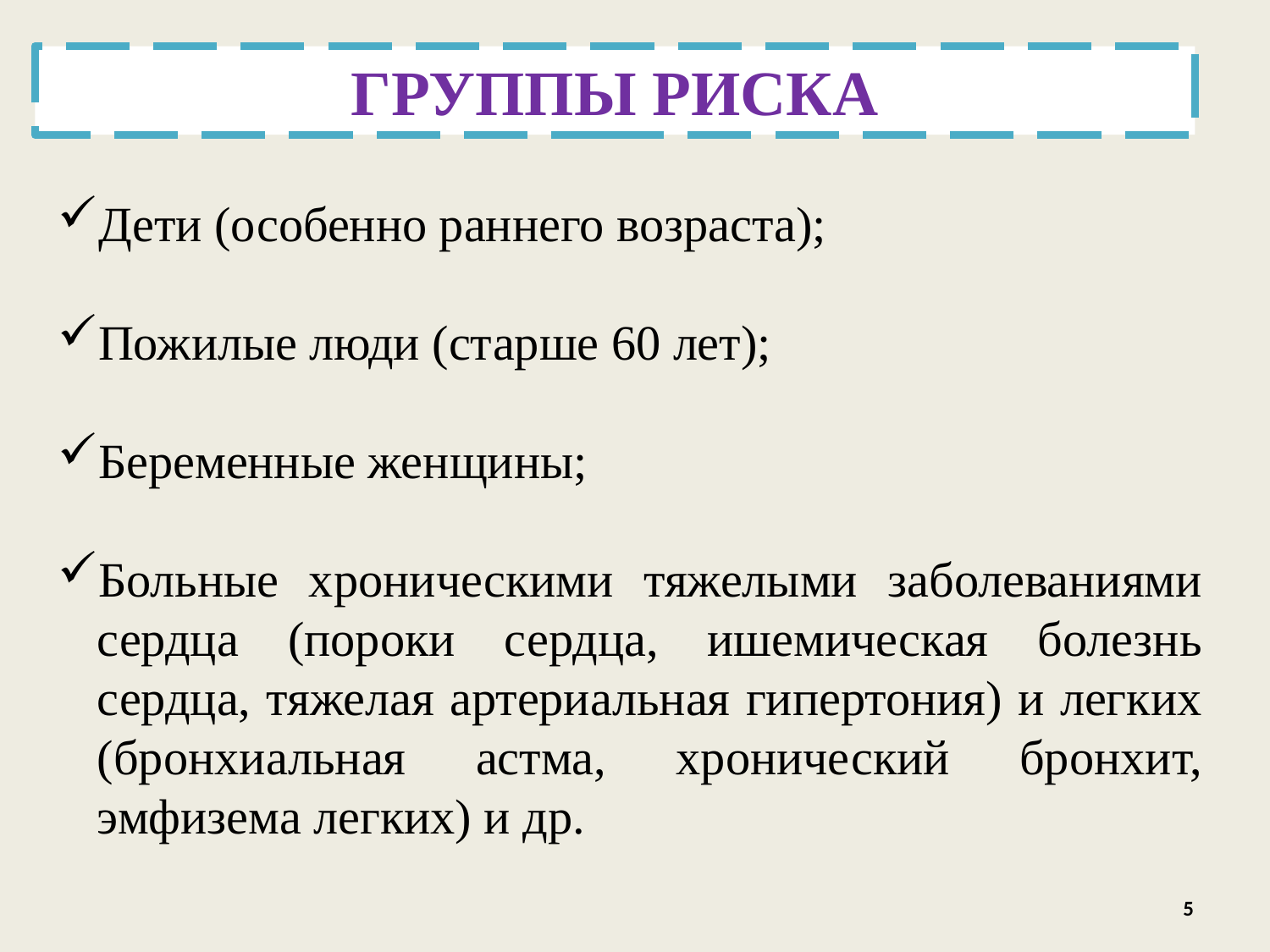

ГРУППЫ РИСКА
Дети (особенно раннего возраста);

Пожилые люди (старше 60 лет);

Беременные женщины;

Больные хроническими тяжелыми заболеваниями сердца (пороки сердца, ишемическая болезнь сердца, тяжелая артериальная гипертония) и легких (бронхиальная астма, хронический бронхит, эмфизема легких) и др.
5